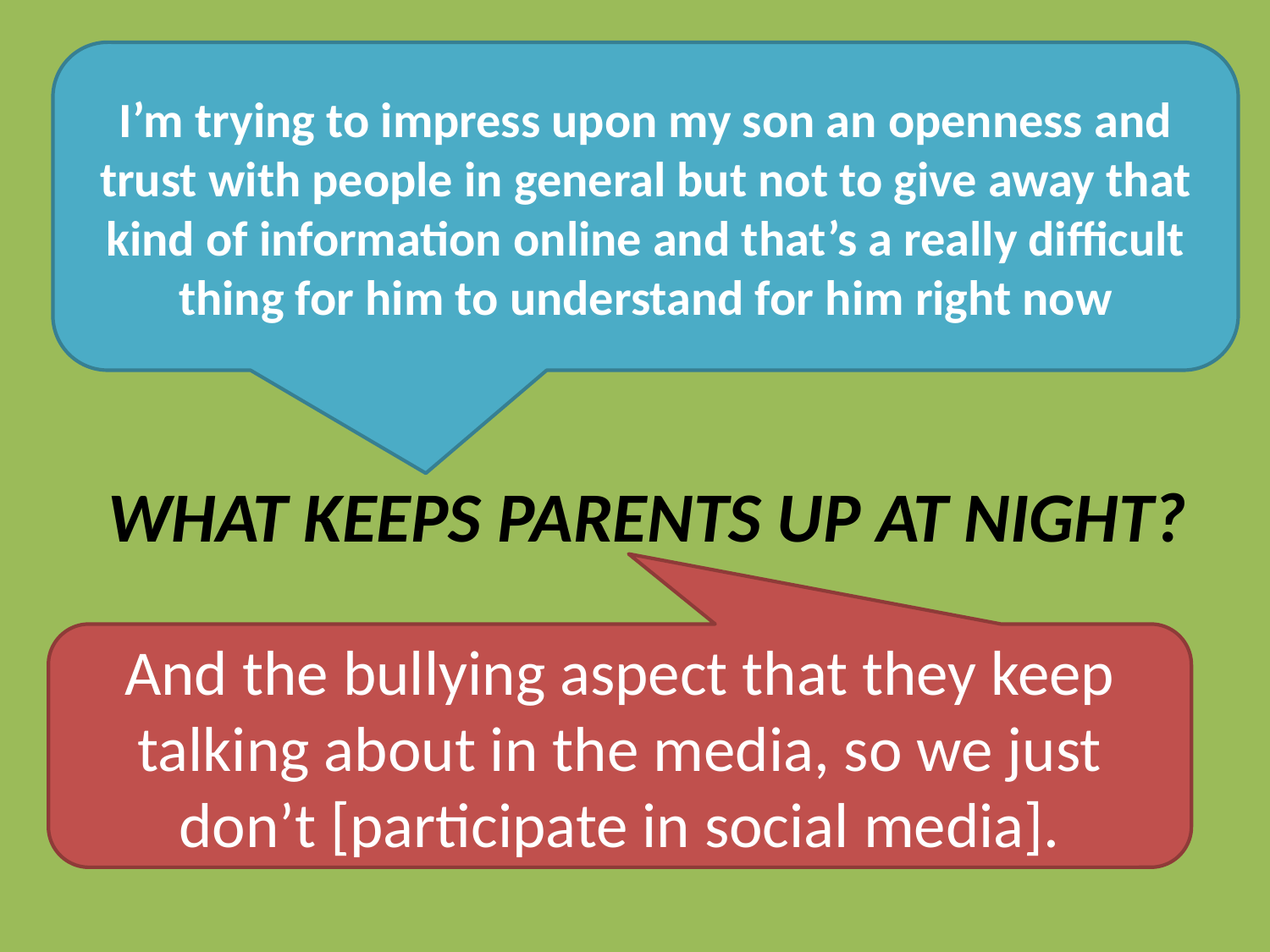

I’m trying to impress upon my son an openness and trust with people in general but not to give away that kind of information online and that’s a really difficult thing for him to understand for him right now
WHAT KEEPS PARENTS UP AT NIGHT?
And the bullying aspect that they keep talking about in the media, so we just don’t [participate in social media].